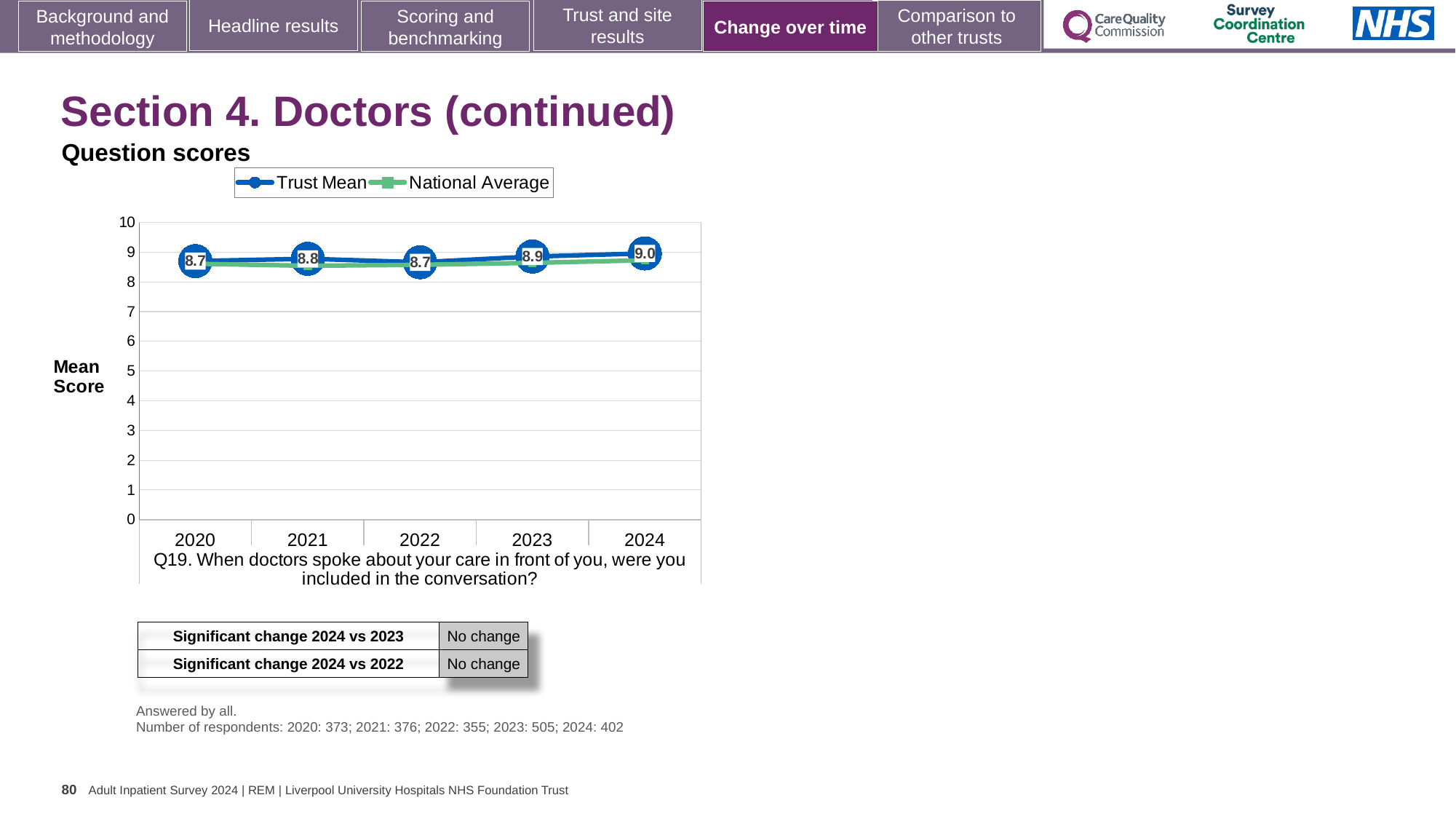

# Section 4. Doctors (continued)
Question scores

### Chart

| Category | Trust Mean | National Average |
|---|---|---|
| 2020 | 8.702022794390349 | 8.609712905216018 |
| 2021 | 8.778215529114545 | 8.541869177908548 |
| 2022 | 8.661311258269693 | 8.575082069943644 |
| 2023 | 8.853993539288659 | 8.641430583880739 |
| 2024 | 8.957818002617543 | 8.727549776752475 |
| Significant change 2024 vs 2023 | No change |
| --- | --- |
| Significant change 2024 vs 2022 | No change |
Answered by all.
Number of respondents: 2020: 373; 2021: 376; 2022: 355; 2023: 505; 2024: 402

80